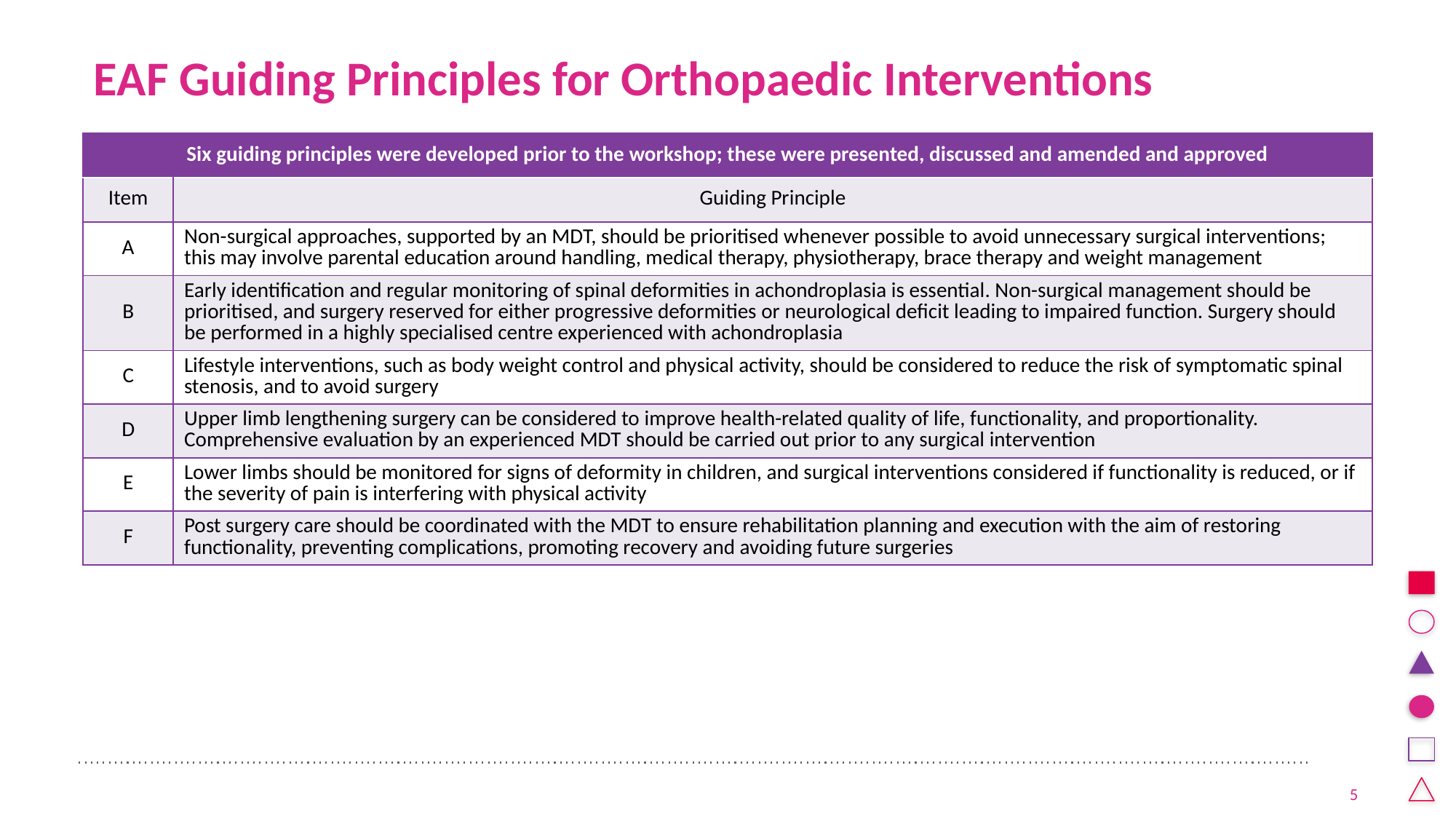

# EAF Guiding Principles for Orthopaedic Interventions
| Six guiding principles were developed prior to the workshop; these were presented, discussed and amended and approved |  |
| --- | --- |
| Item | Guiding Principle |
| A | Non-surgical approaches, supported by an MDT, should be prioritised whenever possible to avoid unnecessary surgical interventions; this may involve parental education around handling, medical therapy, physiotherapy, brace therapy and weight management |
| B | Early identification and regular monitoring of spinal deformities in achondroplasia is essential. Non-surgical management should be prioritised, and surgery reserved for either progressive deformities or neurological deficit leading to impaired function. Surgery should be performed in a highly specialised centre experienced with achondroplasia |
| C | Lifestyle interventions, such as body weight control and physical activity, should be considered to reduce the risk of symptomatic spinal stenosis, and to avoid surgery |
| D | Upper limb lengthening surgery can be considered to improve health-related quality of life, functionality, and proportionality. Comprehensive evaluation by an experienced MDT should be carried out prior to any surgical intervention |
| E | Lower limbs should be monitored for signs of deformity in children, and surgical interventions considered if functionality is reduced, or if the severity of pain is interfering with physical activity |
| F | Post surgery care should be coordinated with the MDT to ensure rehabilitation planning and execution with the aim of restoring functionality, preventing complications, promoting recovery and avoiding future surgeries |

5